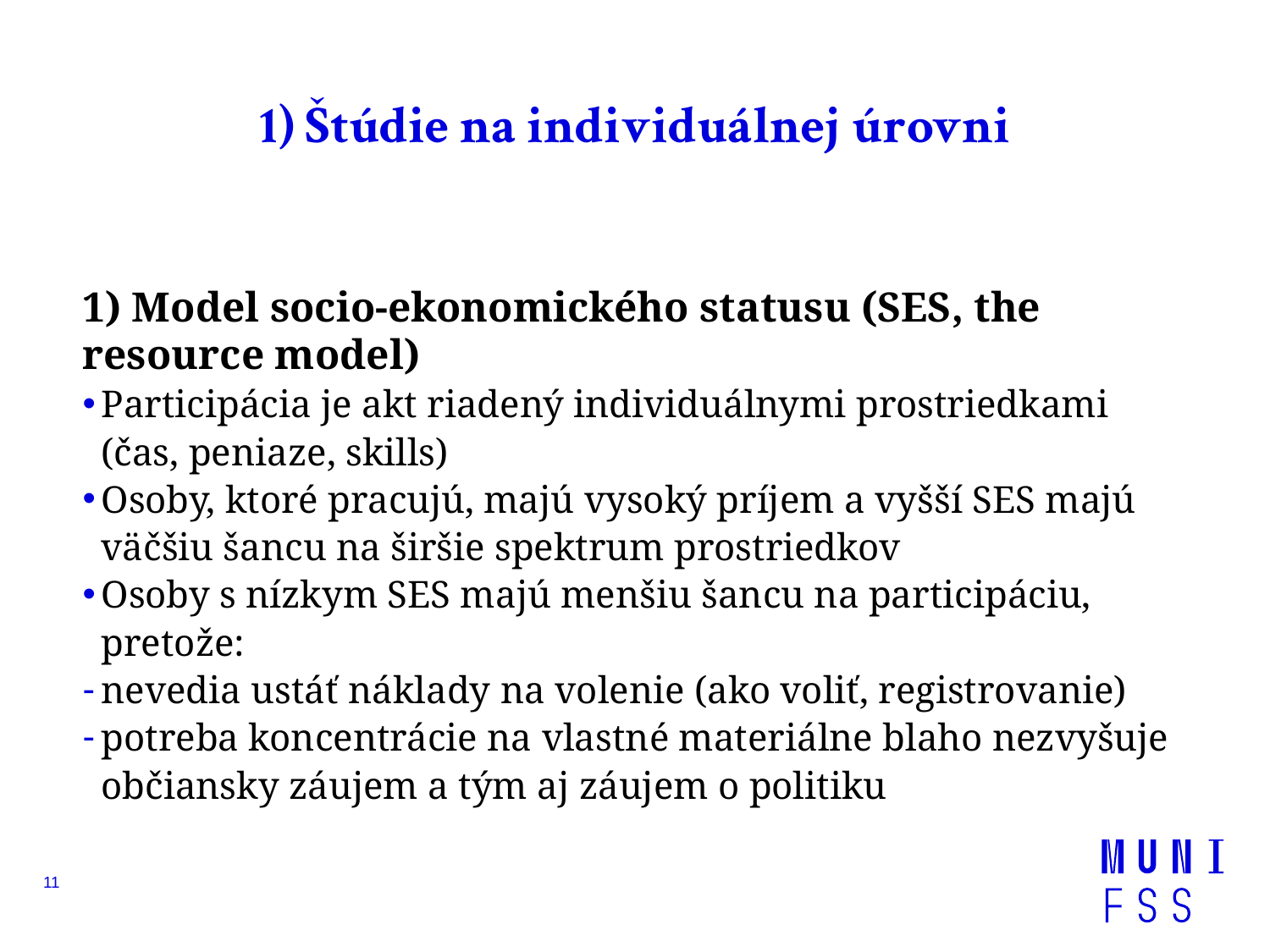

# 1) Štúdie na individuálnej úrovni

1) Model socio-ekonomického statusu (SES, the resource model)
Participácia je akt riadený individuálnymi prostriedkami (čas, peniaze, skills)
Osoby, ktoré pracujú, majú vysoký príjem a vyšší SES majú väčšiu šancu na širšie spektrum prostriedkov
Osoby s nízkym SES majú menšiu šancu na participáciu, pretože:
nevedia ustáť náklady na volenie (ako voliť, registrovanie)
potreba koncentrácie na vlastné materiálne blaho nezvyšuje občiansky záujem a tým aj záujem o politiku

11